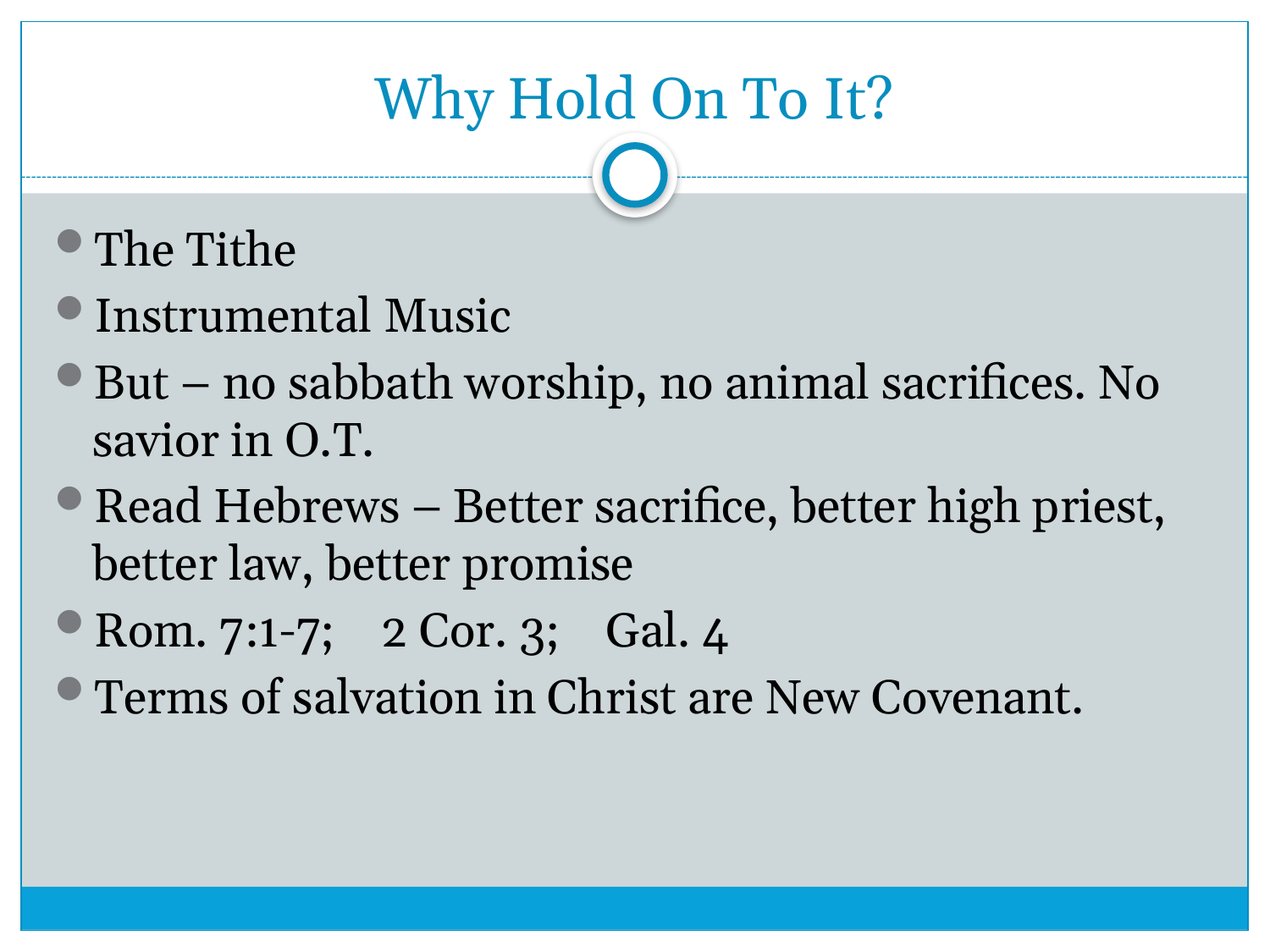

# Why Hold On To It?
The Tithe
Instrumental Music
But – no sabbath worship, no animal sacrifices. No savior in O.T.
Read Hebrews – Better sacrifice, better high priest, better law, better promise
Rom. 7:1-7;    2 Cor. 3;    Gal. 4
Terms of salvation in Christ are New Covenant.